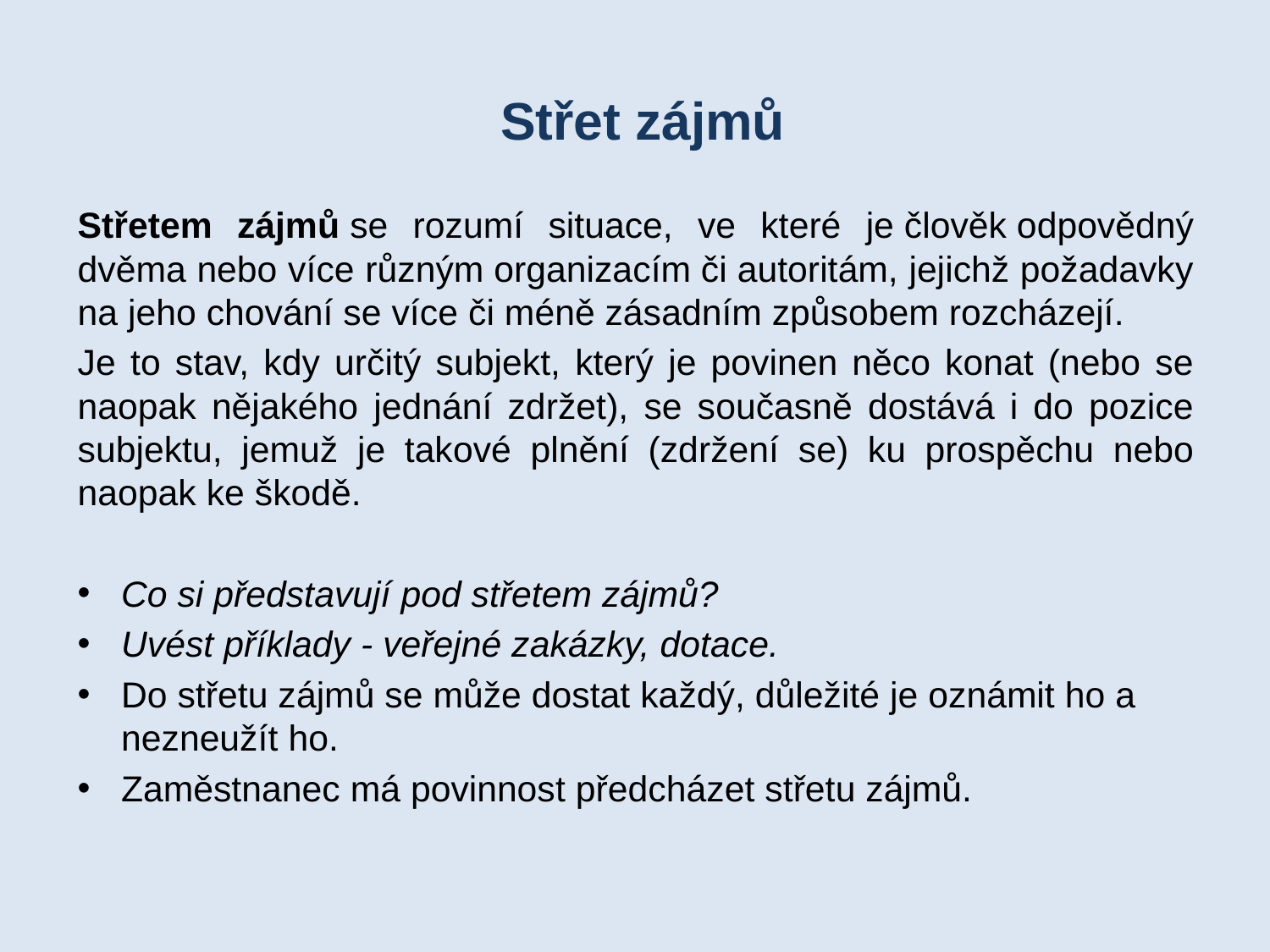

# Střet zájmů
Střetem zájmů se rozumí situace, ve které je člověk odpovědný dvěma nebo více různým organizacím či autoritám, jejichž požadavky na jeho chování se více či méně zásadním způsobem rozcházejí.
Je to stav, kdy určitý subjekt, který je povinen něco konat (nebo se naopak nějakého jednání zdržet), se současně dostává i do pozice subjektu, jemuž je takové plnění (zdržení se) ku prospěchu nebo naopak ke škodě.

Co si představují pod střetem zájmů?
Uvést příklady - veřejné zakázky, dotace.
Do střetu zájmů se může dostat každý, důležité je oznámit ho a nezneužít ho.
Zaměstnanec má povinnost předcházet střetu zájmů.